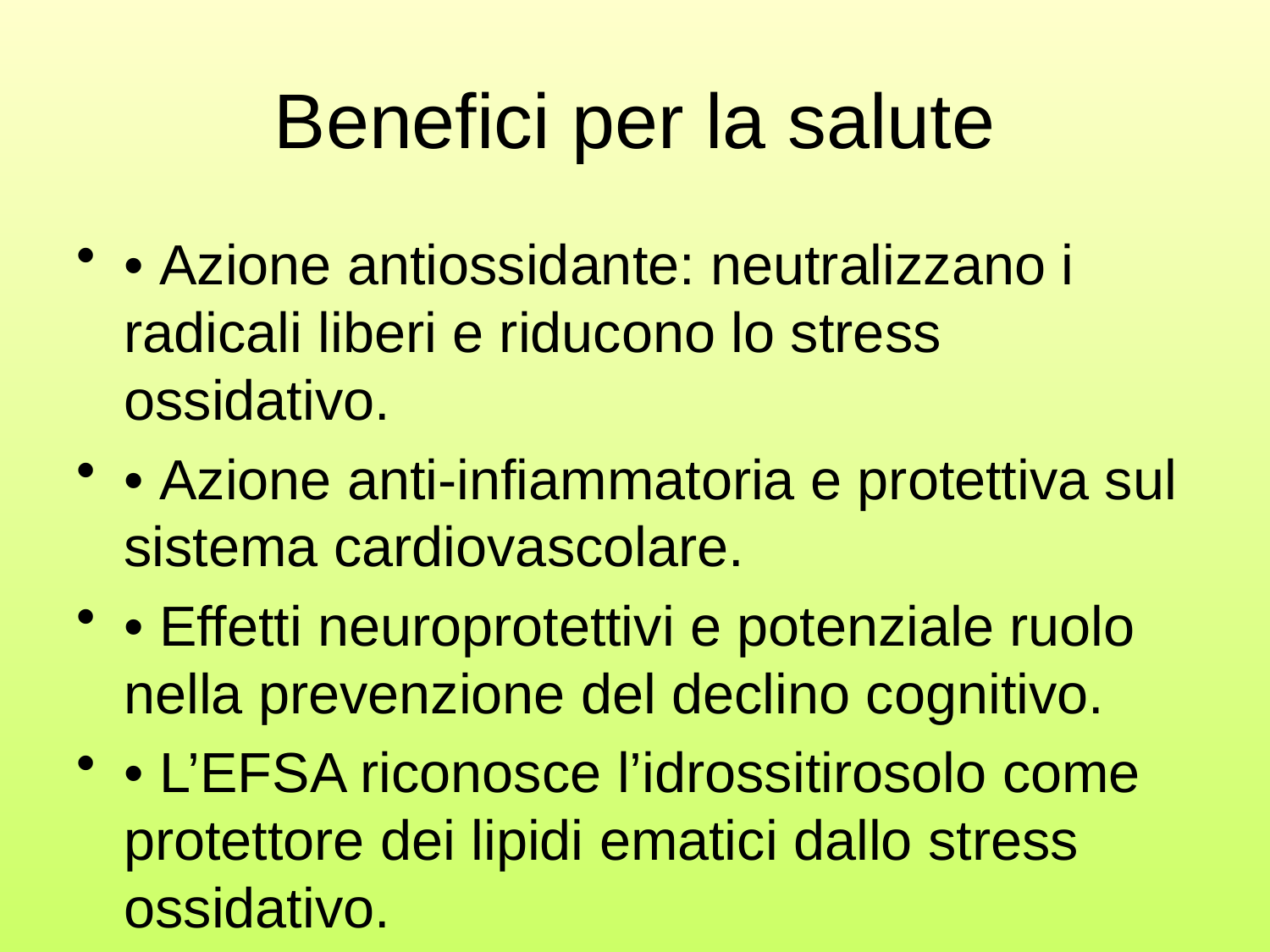

# Benefici per la salute
• Azione antiossidante: neutralizzano i radicali liberi e riducono lo stress ossidativo.
• Azione anti‑infiammatoria e protettiva sul sistema cardiovascolare.
• Effetti neuroprotettivi e potenziale ruolo nella prevenzione del declino cognitivo.
• L’EFSA riconosce l’idrossitirosolo come protettore dei lipidi ematici dallo stress ossidativo.